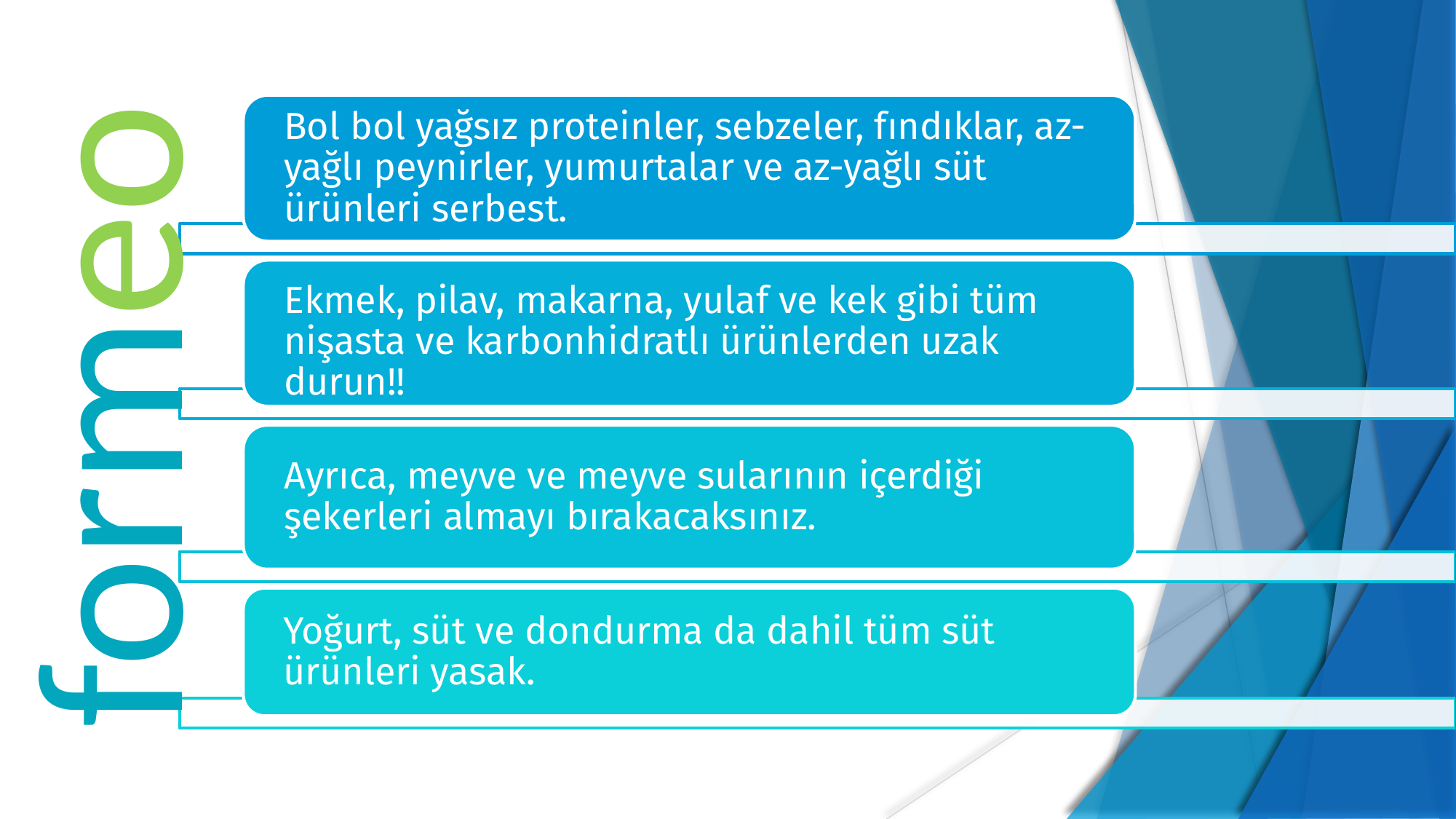

Bol bol yağsız proteinler, sebzeler, fındıklar, az-yağlı peynirler, yumurtalar ve az-yağlı süt ürünleri serbest.

Ekmek, pilav, makarna, yulaf ve kek gibi tüm nişasta ve karbonhidratlı ürünlerden uzak durun!!
Ayrıca, meyve ve meyve sularının içerdiği şekerleri almayı bırakacaksınız.
Yoğurt, süt ve dondurma da dahil tüm süt ürünleri yasak.
# formeo